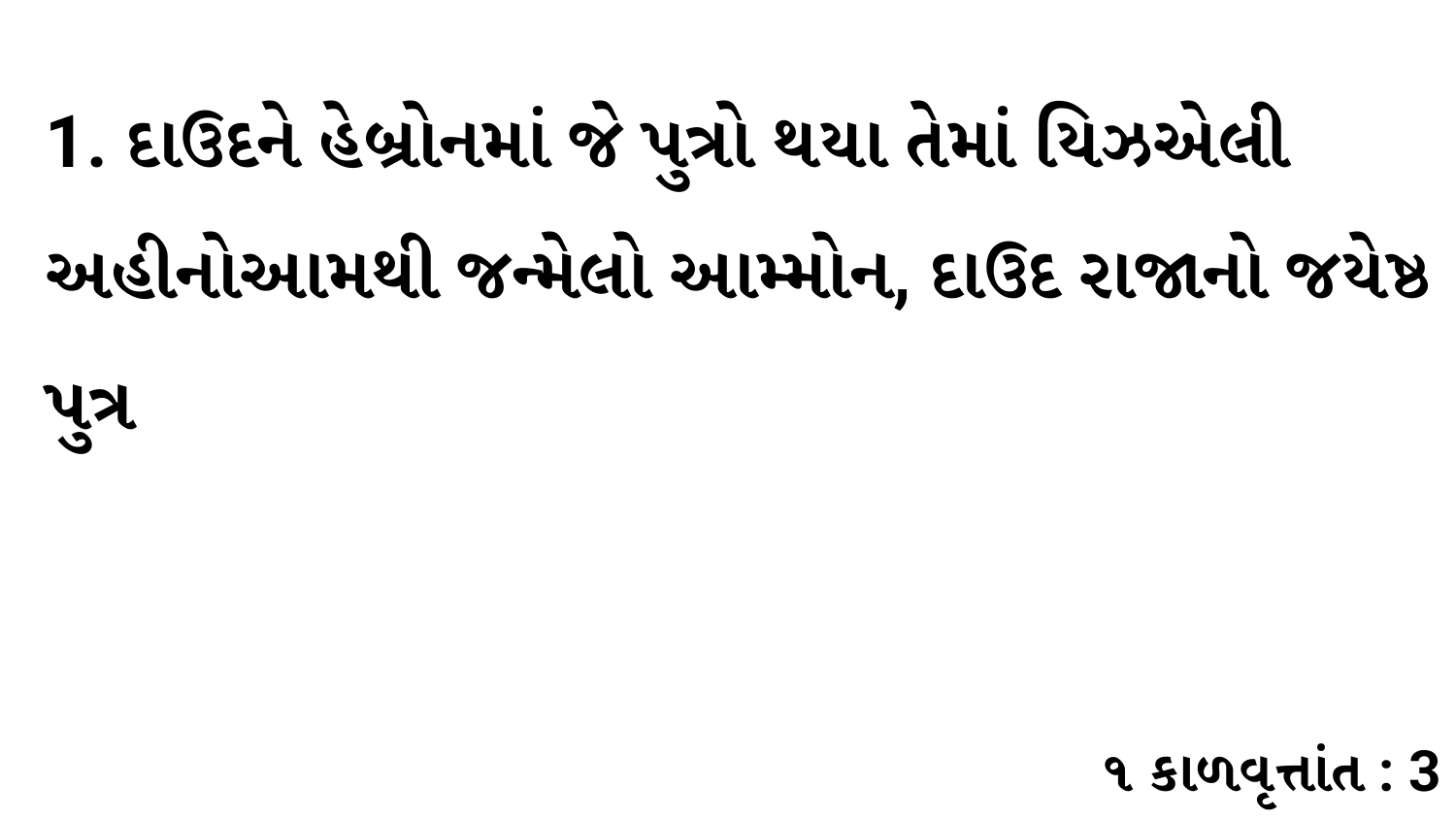

1. દાઉદને હેબ્રોનમાં જે પુત્રો થયા તેમાં યિઝએલી અહીનોઆમથી જન્મેલો આમ્મોન, દાઉદ રાજાનો જયેષ્ઠ પુત્ર
૧ કાળવૃત્તાંત : 3